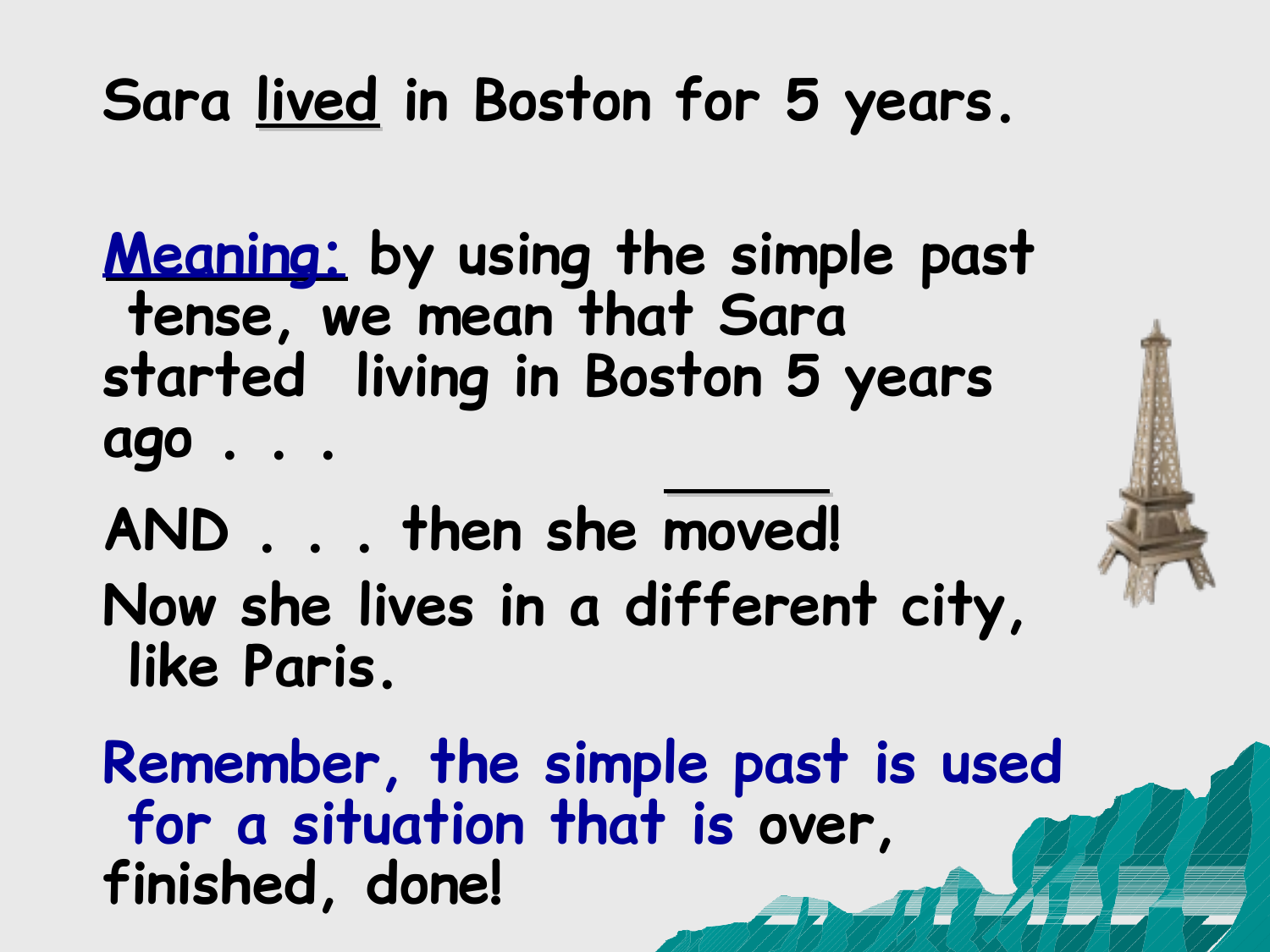

Sara lived in Boston for 5 years.

Meaning: by using the simple past  tense, we mean that Sara started  living in Boston 5 years ago . . .
AND . . . then she moved!
Now she lives in a different city,  like Paris.
Remember, the simple past is used  for a situation that is over,  finished, done!